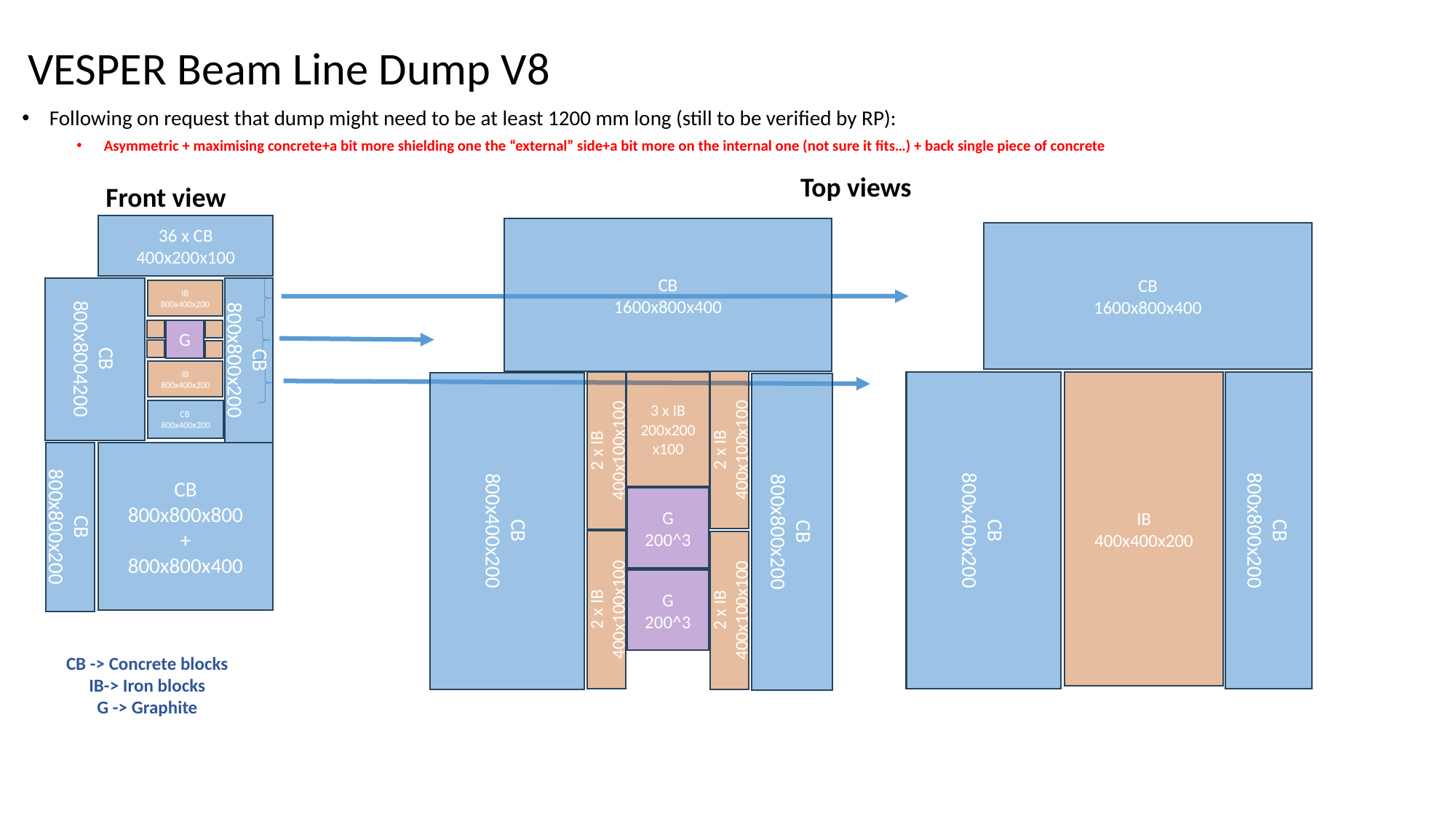

# VESPER Beam Line Dump V8
Following on request that dump might need to be at least 1200 mm long (still to be verified by RP):
Asymmetric + maximising concrete+a bit more shielding one the “external” side+a bit more on the internal one (not sure it fits…) + back single piece of concrete
Top views
Front view
36 x CB
400x200x100
CB
1600x800x400
CB
1600x800x400

IB
800x400x200
CB
800x8004200

G

CB
800x800x200

IB
800x400x200

3 x IB
200x200x100
IB
400x400x200
CB
800x400x200
2 x IB
400x100x100
2 x IB
400x100x100
CB
800x800x800
+
800x800x400
CB
800x400x200
CB
800x400x200
CB
800x800x200
G
200^3
CB
800x800x200
CB
800x800x200
(5)
G
200^3
2 x IB
400x100x100
2 x IB
400x100x100
(5)
CB -> Concrete blocks
IB-> Iron blocks
G -> Graphite